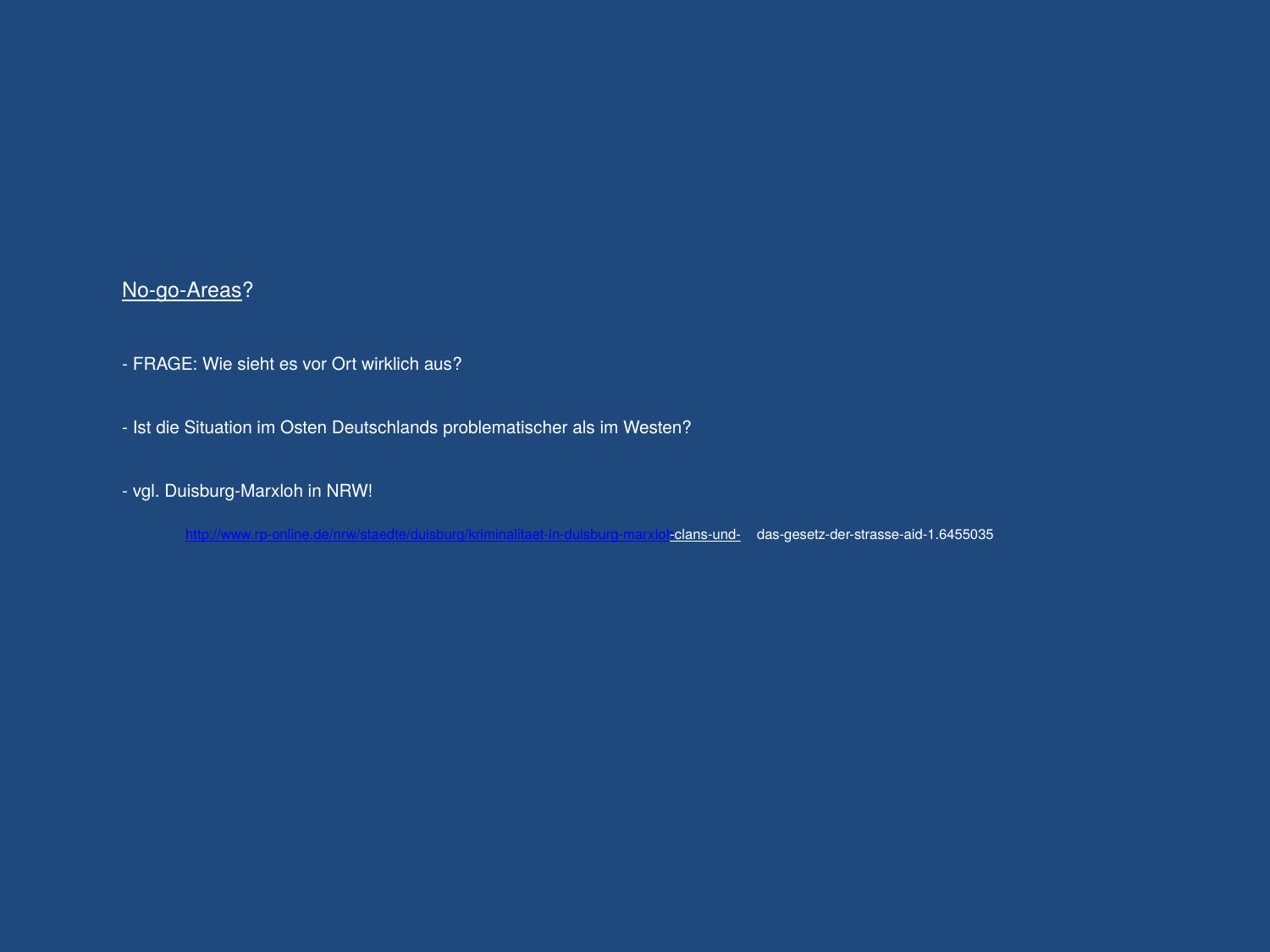

# No-go-Areas? - FRAGE: Wie sieht es vor Ort wirklich aus? - Ist die Situation im Osten Deutschlands problematischer als im Westen? - vgl. Duisburg-Marxloh in NRW! http://www.rp-online.de/nrw/staedte/duisburg/kriminalitaet-in-duisburg-marxloh-clans-und-	das-gesetz-der-strasse-aid-1.6455035